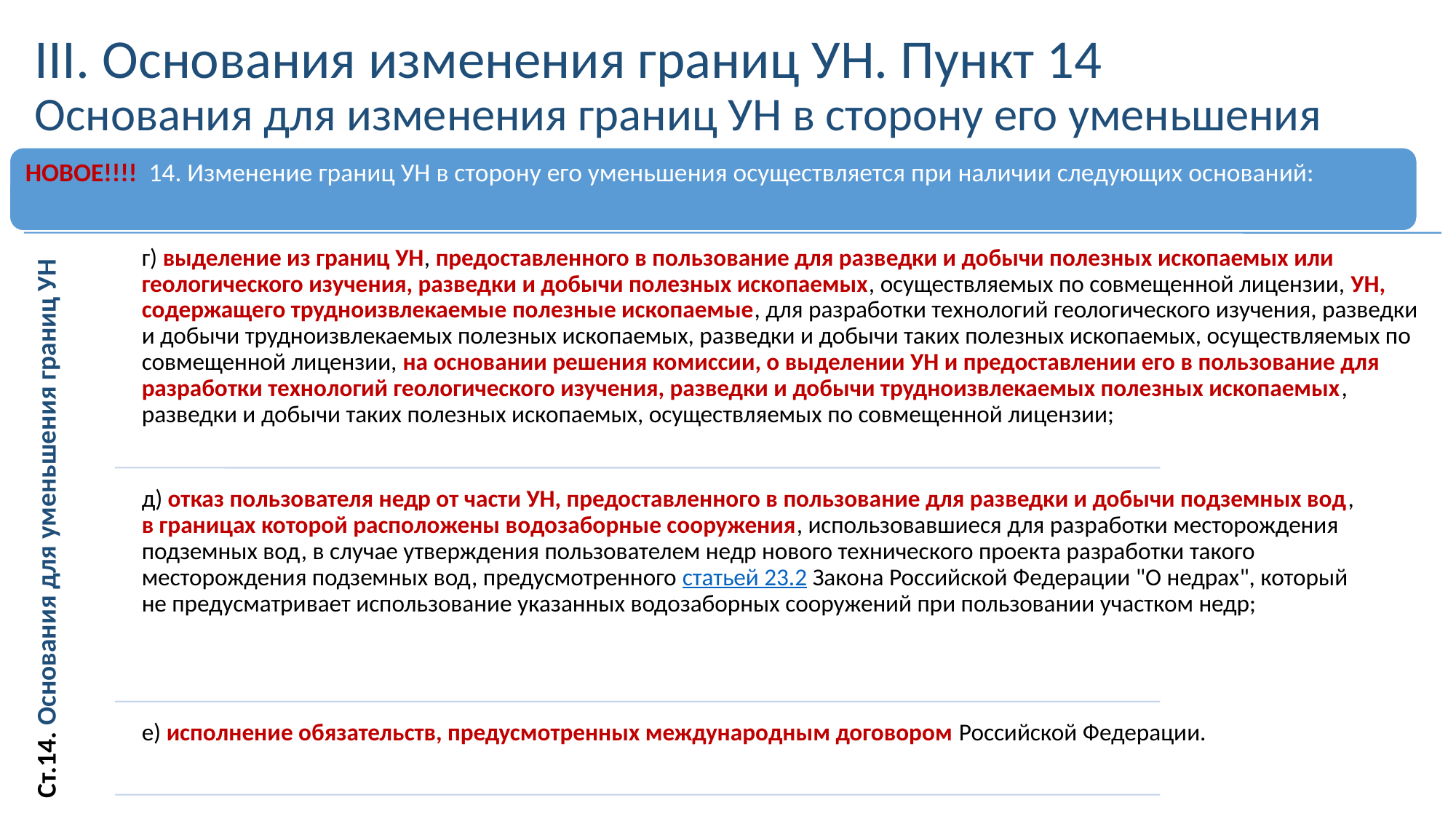

# III. Основания изменения границ УН. Пункт 14 Основания для изменения границ УН в сторону его уменьшения
НОВОЕ!!!!  14. Изменение границ УН в сторону его уменьшения осуществляется при наличии следующих оснований:
Ст.14. Основания для уменьшения границ УН
г) выделение из границ УН, предоставленного в пользование для разведки и добычи полезных ископаемых или геологического изучения, разведки и добычи полезных ископаемых, осуществляемых по совмещенной лицензии, УН, содержащего трудноизвлекаемые полезные ископаемые, для разработки технологий геологического изучения, разведки и добычи трудноизвлекаемых полезных ископаемых, разведки и добычи таких полезных ископаемых, осуществляемых по совмещенной лицензии, на основании решения комиссии, о выделении УН и предоставлении его в пользование для разработки технологий геологического изучения, разведки и добычи трудноизвлекаемых полезных ископаемых, разведки и добычи таких полезных ископаемых, осуществляемых по совмещенной лицензии;
д) отказ пользователя недр от части УН, предоставленного в пользование для разведки и добычи подземных вод, в границах которой расположены водозаборные сооружения, использовавшиеся для разработки месторождения подземных вод, в случае утверждения пользователем недр нового технического проекта разработки такого месторождения подземных вод, предусмотренного статьей 23.2 Закона Российской Федерации "О недрах", который не предусматривает использование указанных водозаборных сооружений при пользовании участком недр;
е) исполнение обязательств, предусмотренных международным договором Российской Федерации.